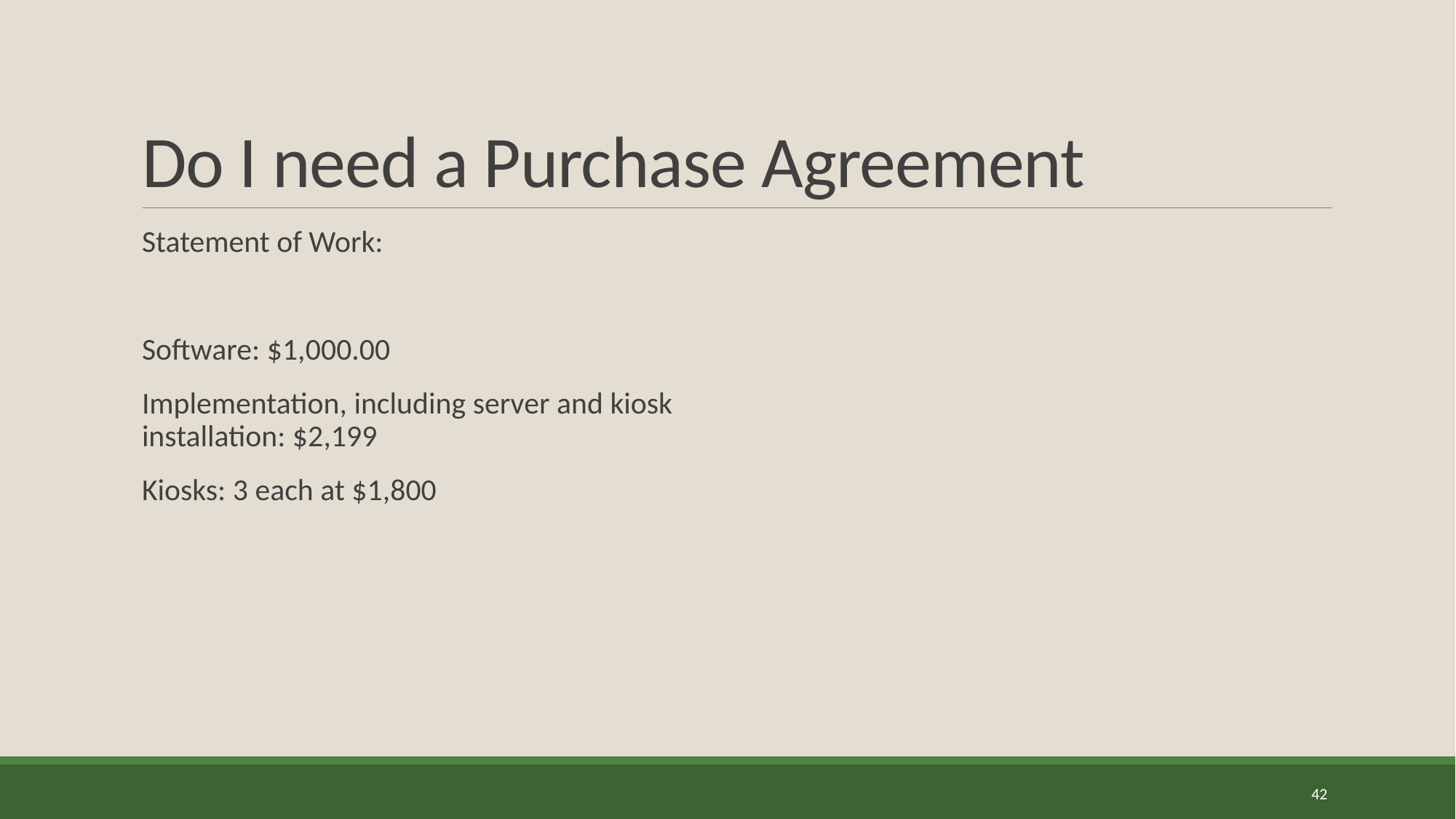

# Do I need a Purchase Agreement
Statement of Work:

Software: $1,000.00
Implementation, including server and kiosk installation: $2,199
Kiosks: 3 each at $1,800

42